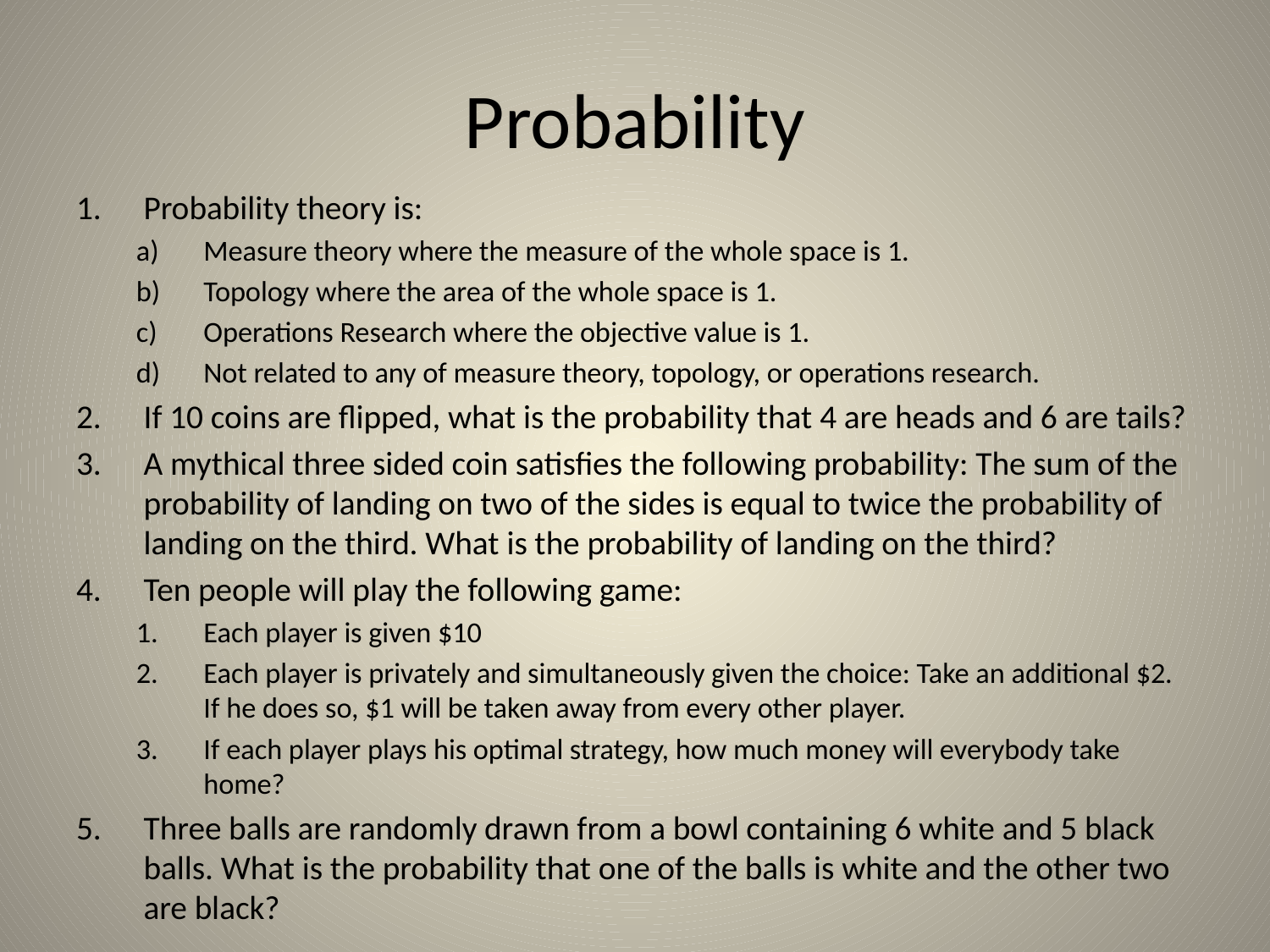

# Probability
Probability theory is:
Measure theory where the measure of the whole space is 1.
Topology where the area of the whole space is 1.
Operations Research where the objective value is 1.
Not related to any of measure theory, topology, or operations research.
If 10 coins are flipped, what is the probability that 4 are heads and 6 are tails?
A mythical three sided coin satisfies the following probability: The sum of the probability of landing on two of the sides is equal to twice the probability of landing on the third. What is the probability of landing on the third?
Ten people will play the following game:
Each player is given $10
Each player is privately and simultaneously given the choice: Take an additional $2. If he does so, $1 will be taken away from every other player.
If each player plays his optimal strategy, how much money will everybody take home?
Three balls are randomly drawn from a bowl containing 6 white and 5 black balls. What is the probability that one of the balls is white and the other two are black?